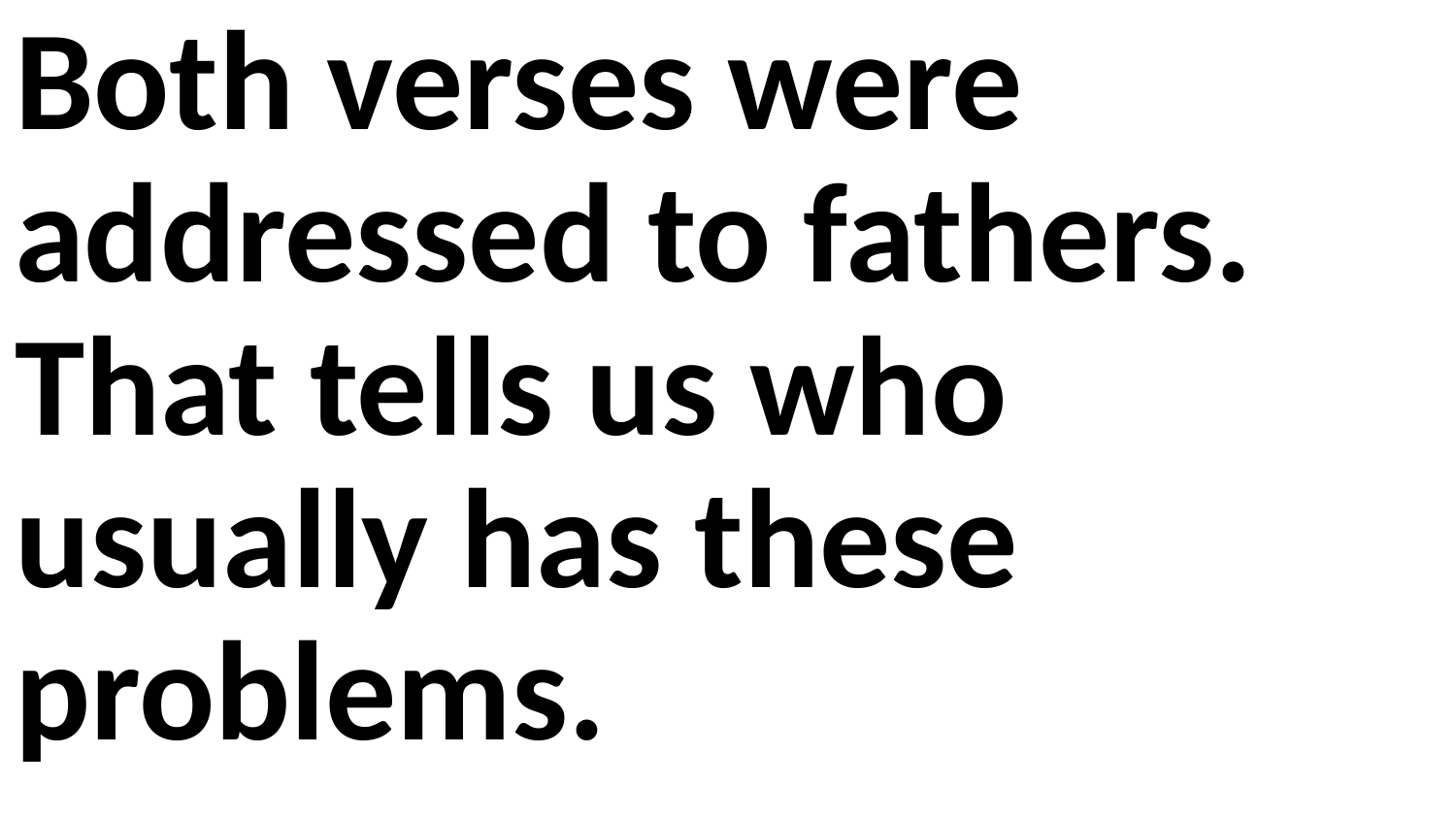

Both verses were addressed to fathers.  That tells us who usually has these problems.